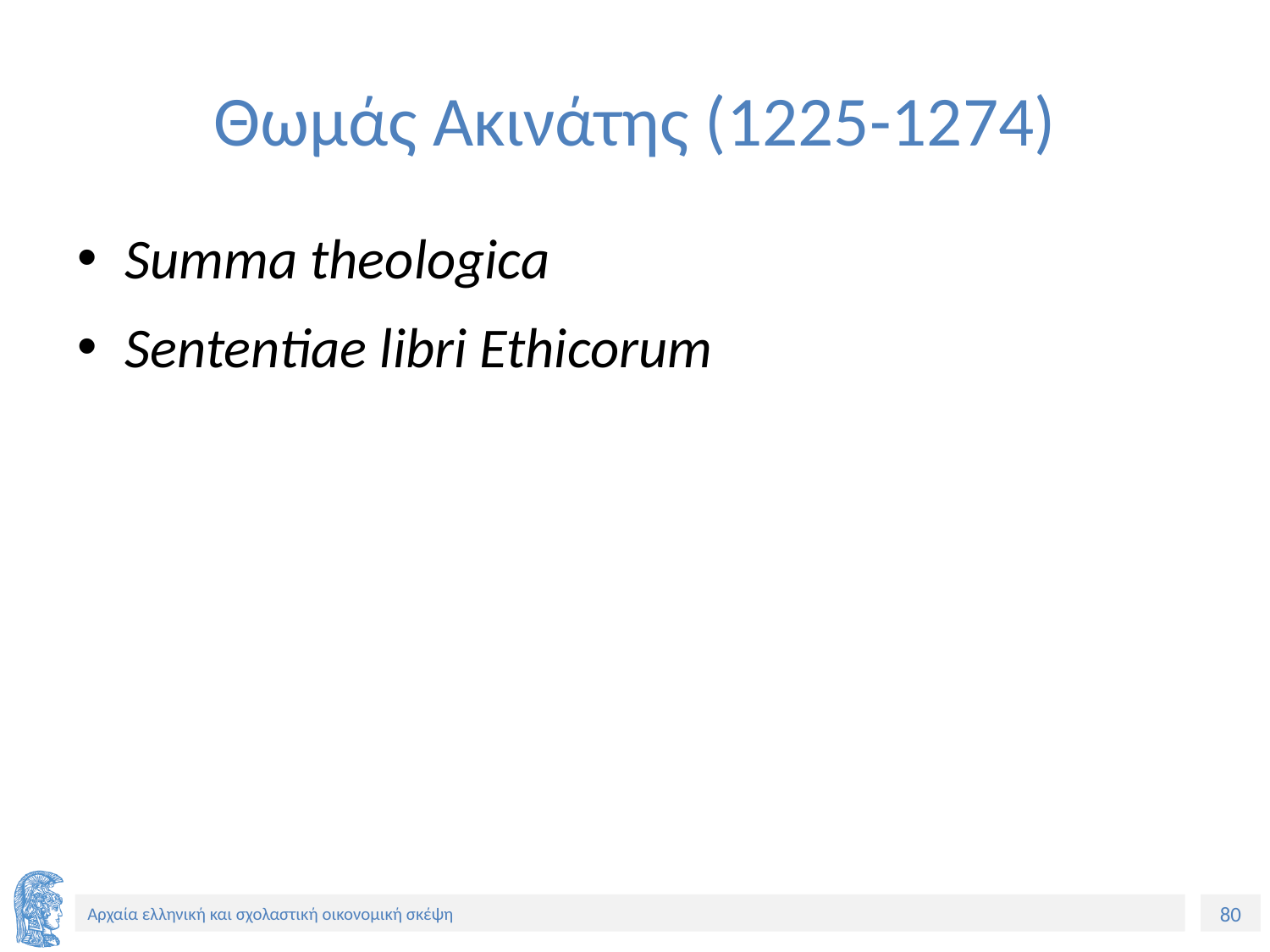

# Θωμάς Ακινάτης (1225-1274)
Summa theologica
Sententiae libri Ethicorum